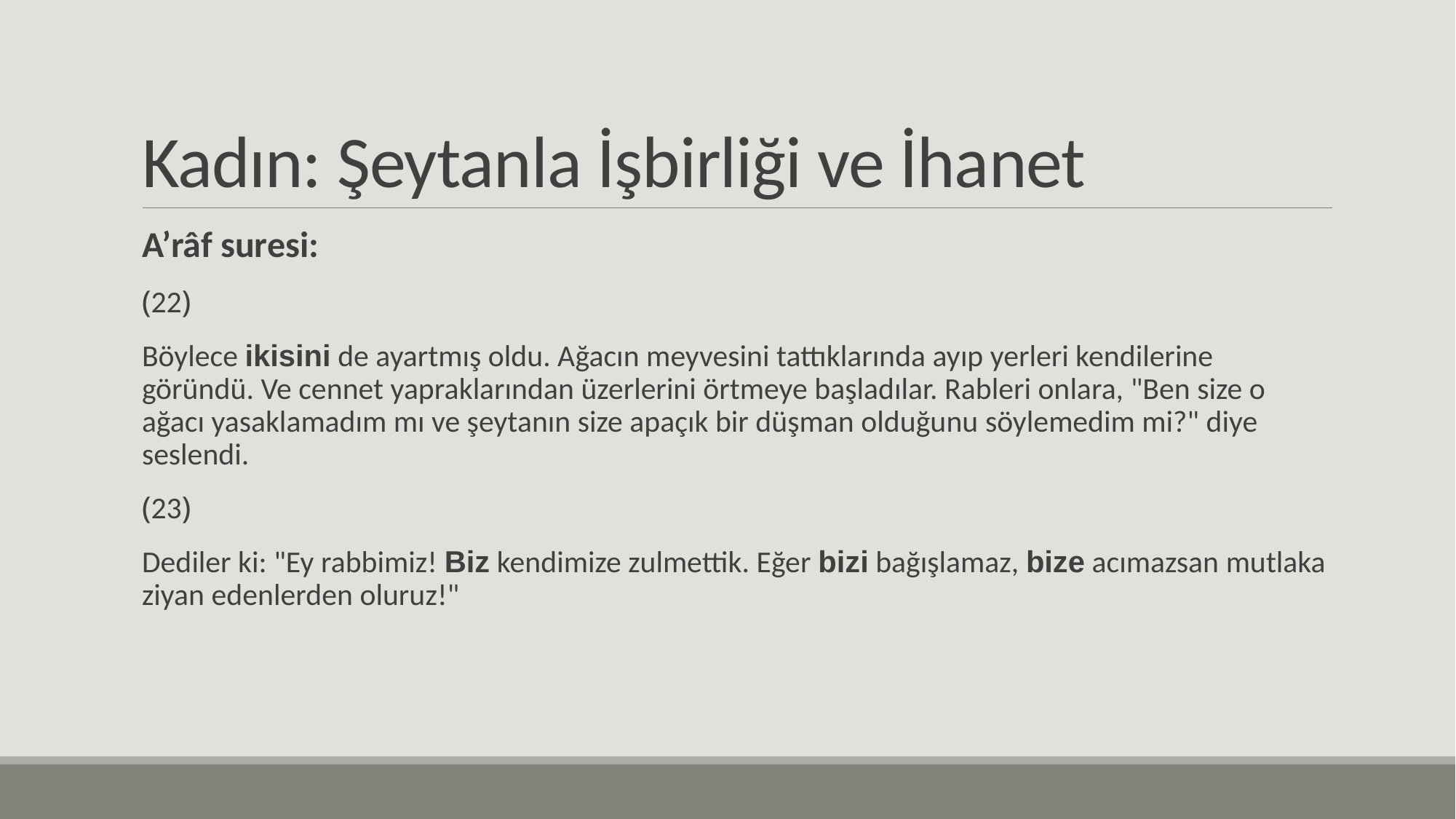

# Kadın: Şeytanla İşbirliği ve İhanet
A’râf suresi:
﴾22﴿
Böylece ikisini de ayartmış oldu. Ağacın meyvesini tattıklarında ayıp yerleri kendilerine göründü. Ve cennet yapraklarından üzerlerini örtmeye başladılar. Rableri onlara, "Ben size o ağacı yasaklamadım mı ve şeytanın size apaçık bir düşman olduğunu söylemedim mi?" diye seslendi.
﴾23﴿
Dediler ki: "Ey rabbimiz! Biz kendimize zulmettik. Eğer bizi bağışlamaz, bize acımazsan mutlaka ziyan edenlerden oluruz!"